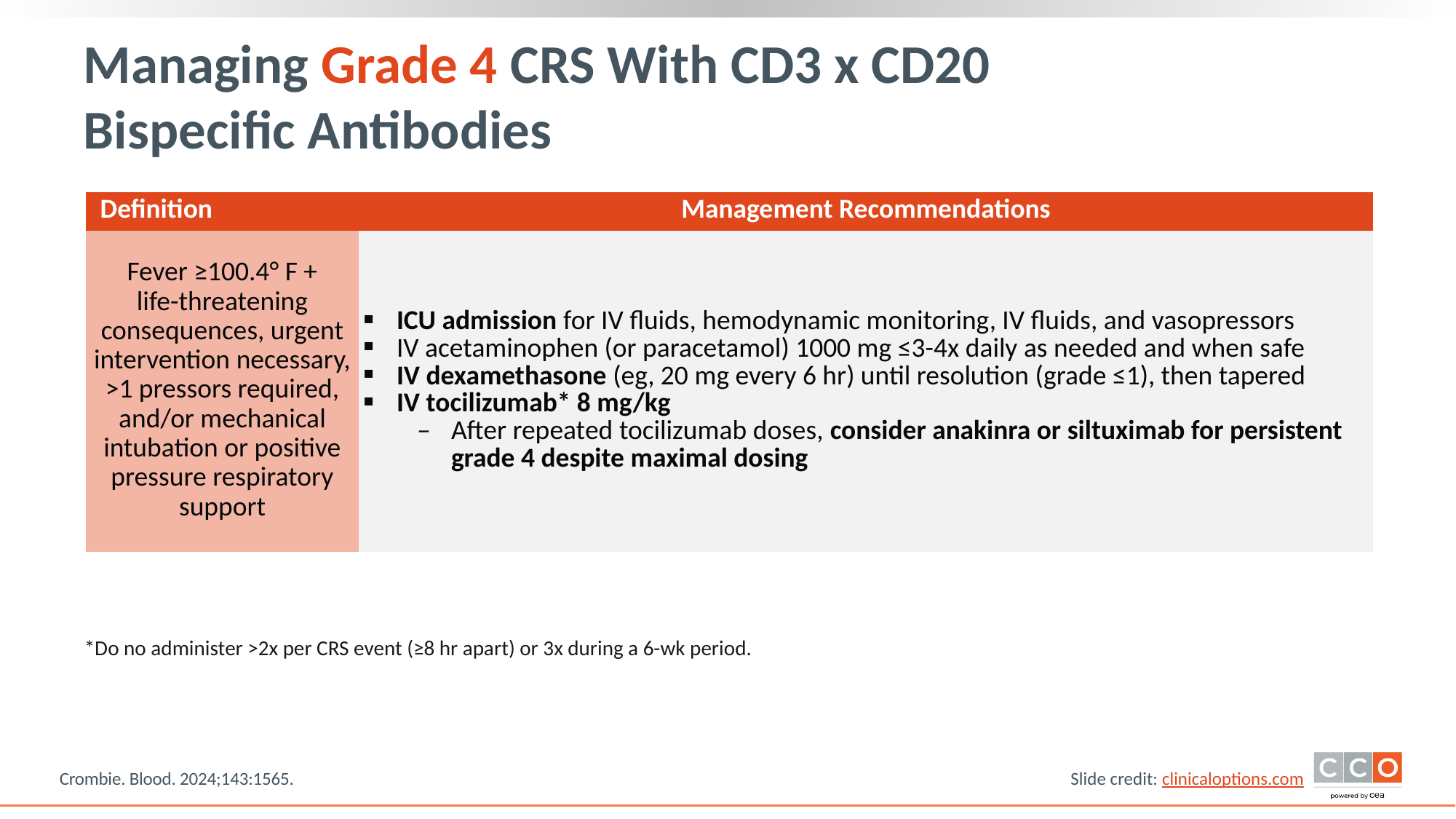

# Managing Grade 4 CRS With CD3 x CD20 Bispecific Antibodies
| Definition | Management Recommendations |
| --- | --- |
| Fever ≥100.4° F + life-threatening consequences, urgent intervention necessary, >1 pressors required, and/or mechanical intubation or positive pressure respiratory support | ICU admission for IV fluids, hemodynamic monitoring, IV fluids, and vasopressors IV acetaminophen (or paracetamol) 1000 mg ≤3-4x daily as needed and when safe IV dexamethasone (eg, 20 mg every 6 hr) until resolution (grade ≤1), then tapered IV tocilizumab\* 8 mg/kg After repeated tocilizumab doses, consider anakinra or siltuximab for persistent grade 4 despite maximal dosing |
*Do no administer >2x per CRS event (≥8 hr apart) or 3x during a 6-wk period.
Crombie. Blood. 2024;143:1565.